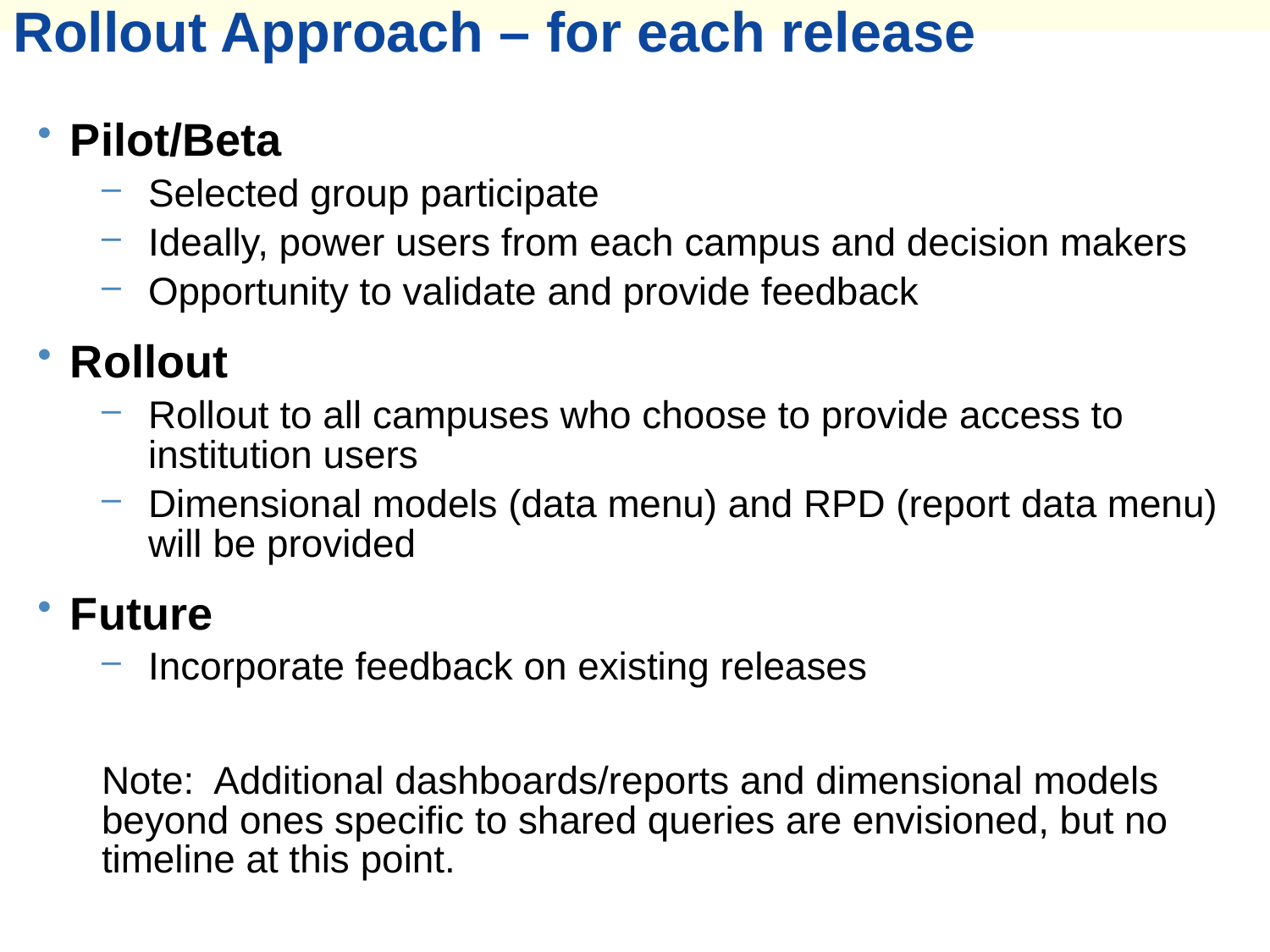

Rollout Approach – for each release
Pilot/Beta
Selected group participate
Ideally, power users from each campus and decision makers
Opportunity to validate and provide feedback
Rollout
Rollout to all campuses who choose to provide access to institution users
Dimensional models (data menu) and RPD (report data menu) will be provided
Future
Incorporate feedback on existing releases

Note:  Additional dashboards/reports and dimensional models beyond ones specific to shared queries are envisioned, but no timeline at this point.